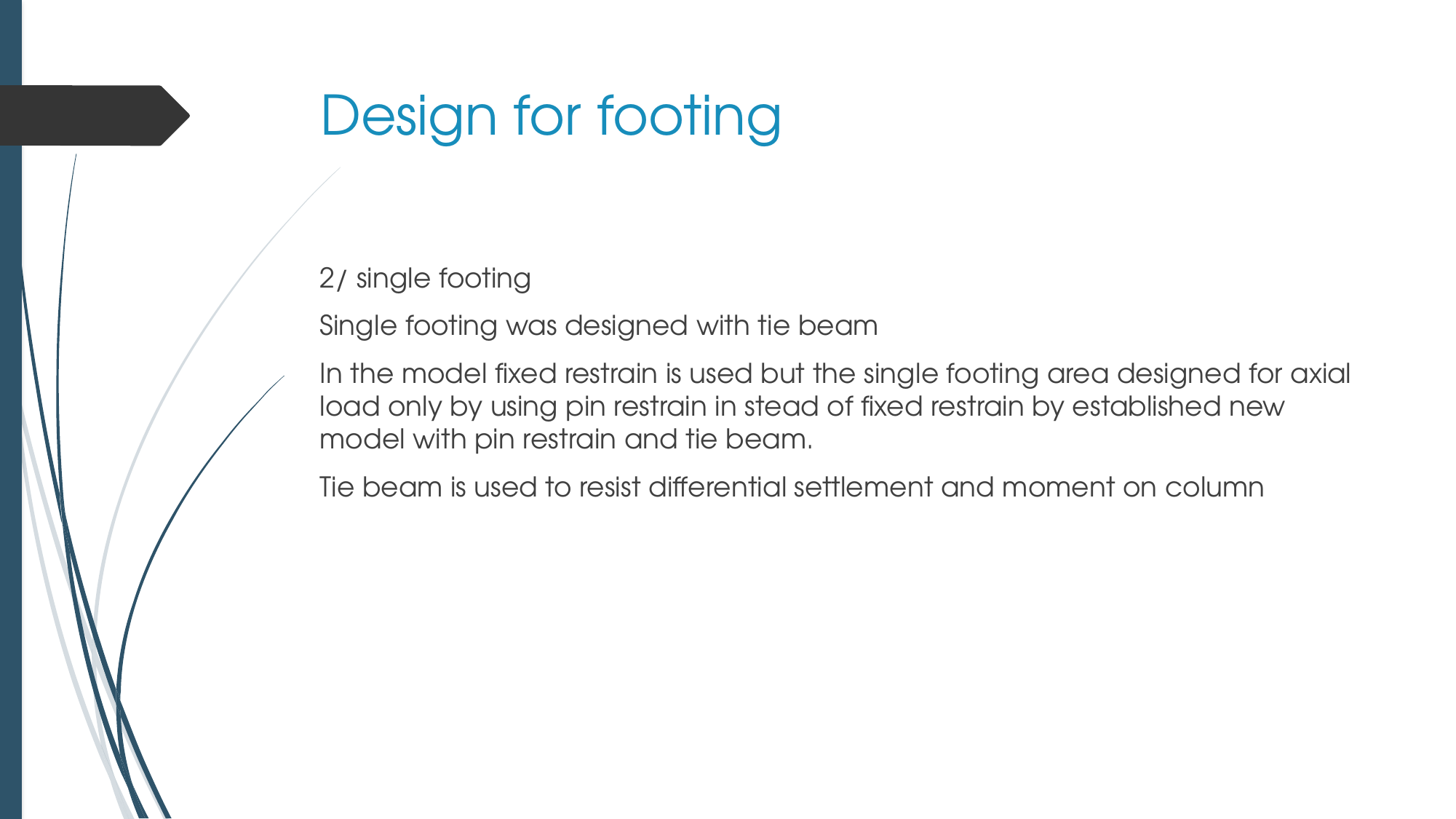

# Design for footing
2/ single footing
Single footing was designed with tie beam
In the model fixed restrain is used but the single footing area designed for axial load only by using pin restrain in stead of fixed restrain by established new model with pin restrain and tie beam.
Tie beam is used to resist differential settlement and moment on column